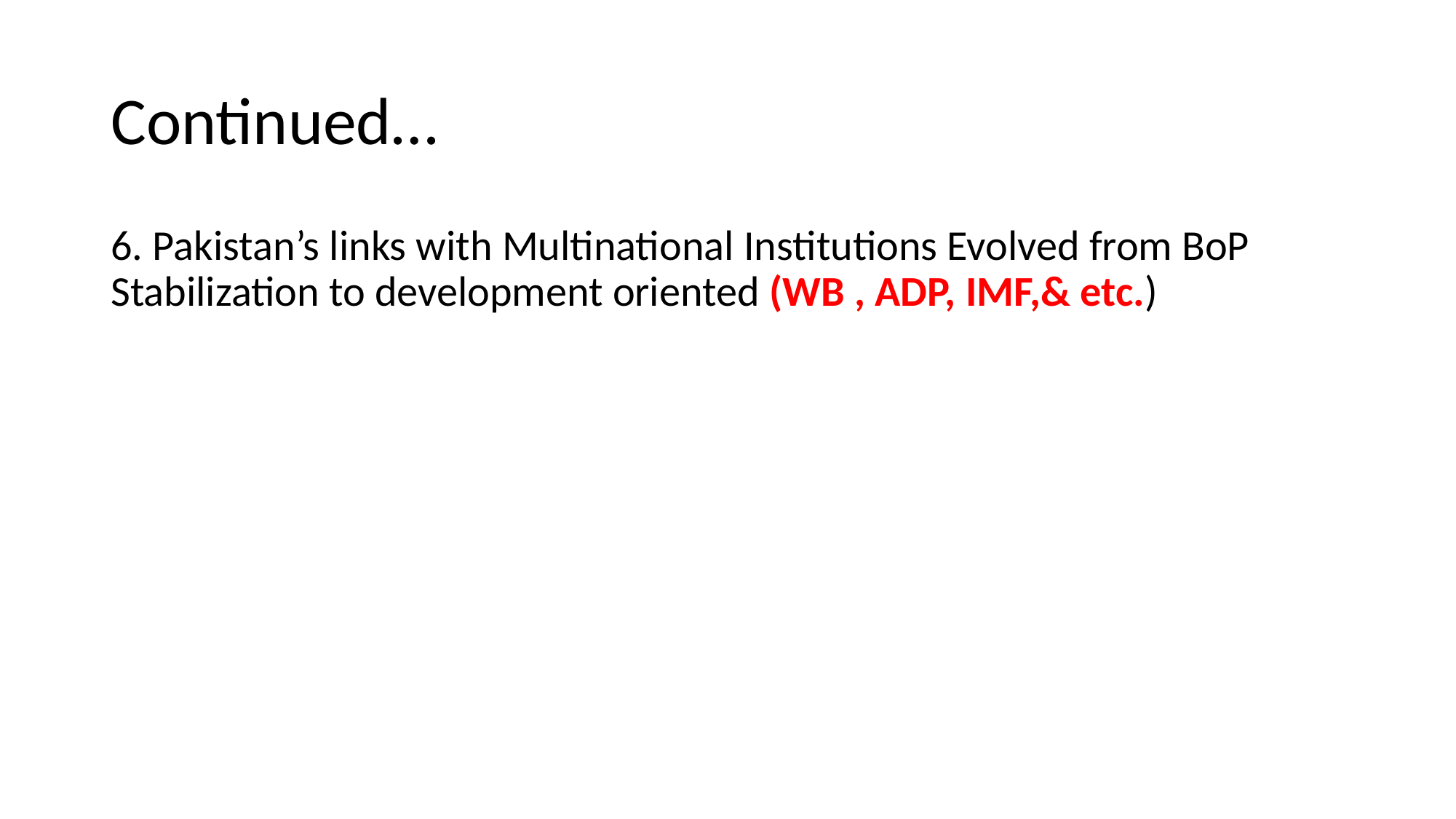

# Continued…
6. Pakistan’s links with Multinational Institutions Evolved from BoP Stabilization to development oriented (WB , ADP, IMF,& etc.)